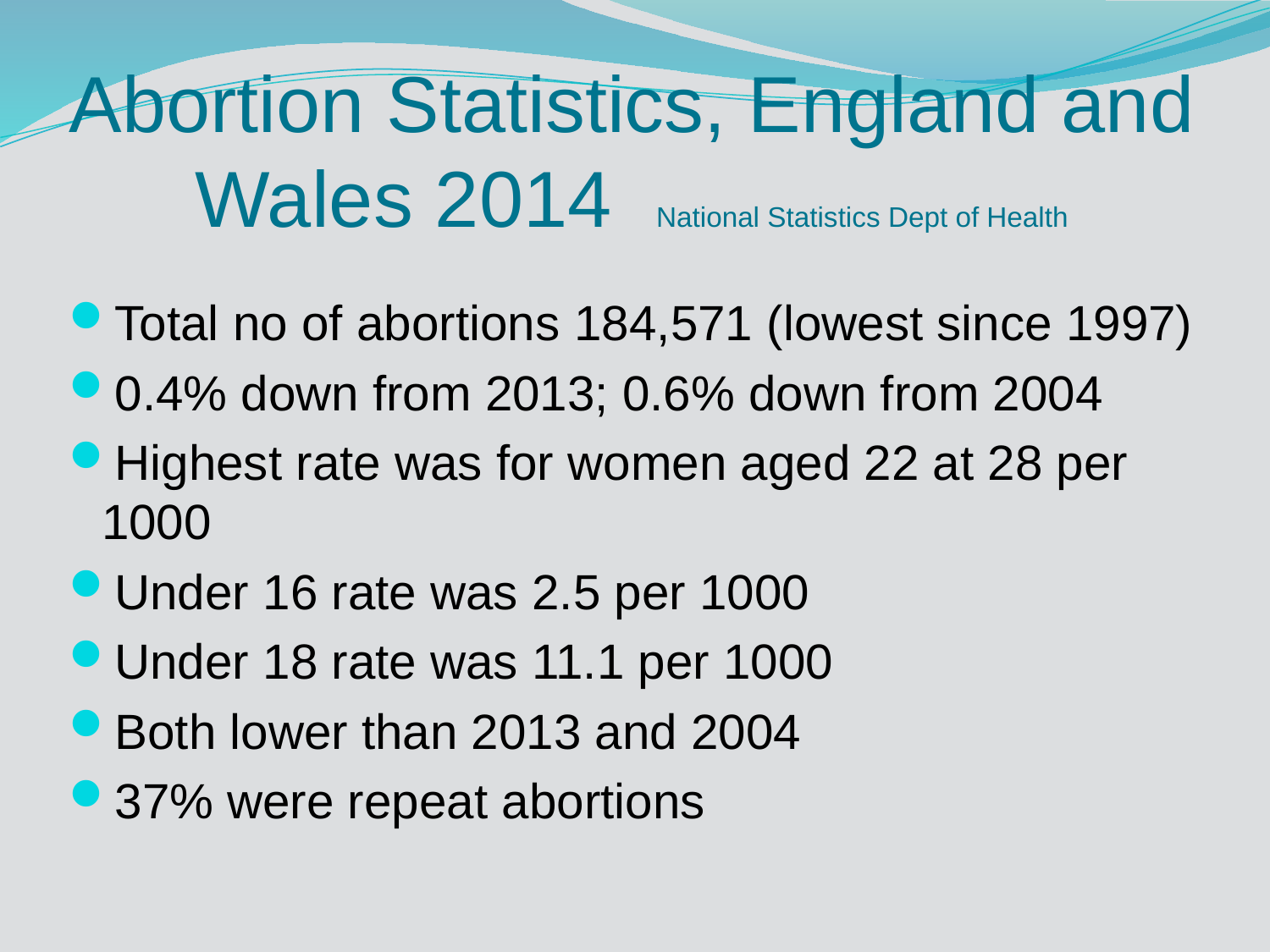

# Abortion Statistics, England and Wales 2014  National Statistics Dept of Health

Total no of abortions 184,571 (lowest since 1997)
0.4% down from 2013; 0.6% down from 2004
Highest rate was for women aged 22 at 28 per 1000
Under 16 rate was 2.5 per 1000
Under 18 rate was 11.1 per 1000
Both lower than 2013 and 2004
37% were repeat abortions